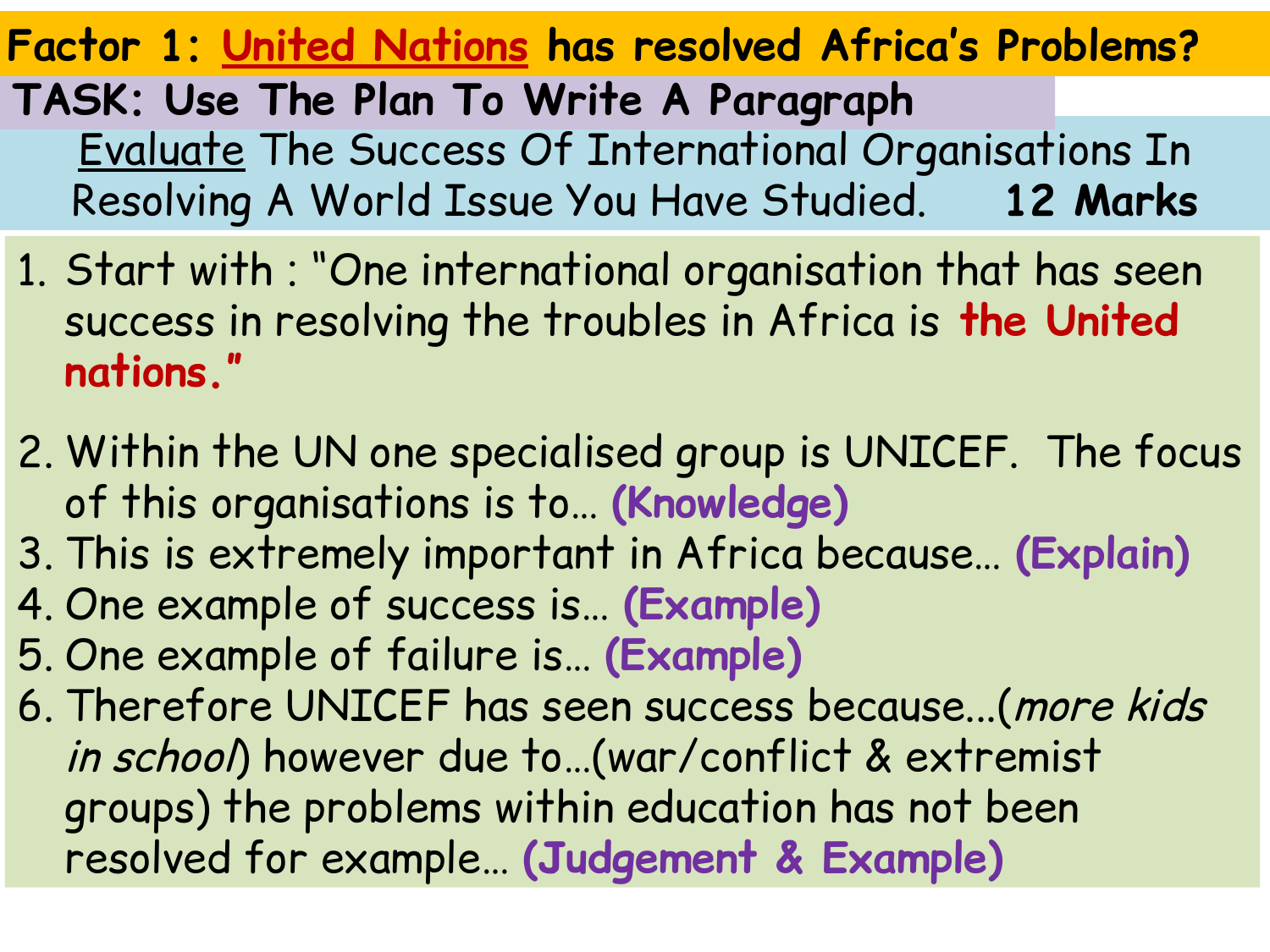

Factor 1: United Nations has resolved Africa’s Problems?
TASK: Use The Plan To Write A Paragraph
Evaluate The Success Of International Organisations In Resolving A World Issue You Have Studied.      12 Marks
Start with : “One international organisation that has seen success in resolving the troubles in Africa is the United nations.”

Within the UN one specialised group is UNICEF.  The focus of this organisations is to… (Knowledge)
This is extremely important in Africa because… (Explain)
One example of success is… (Example)
One example of failure is… (Example)
Therefore UNICEF has seen success because...(more kids in school) however due to…(war/conflict & extremist groups) the problems within education has not been resolved for example… (Judgement & Example)